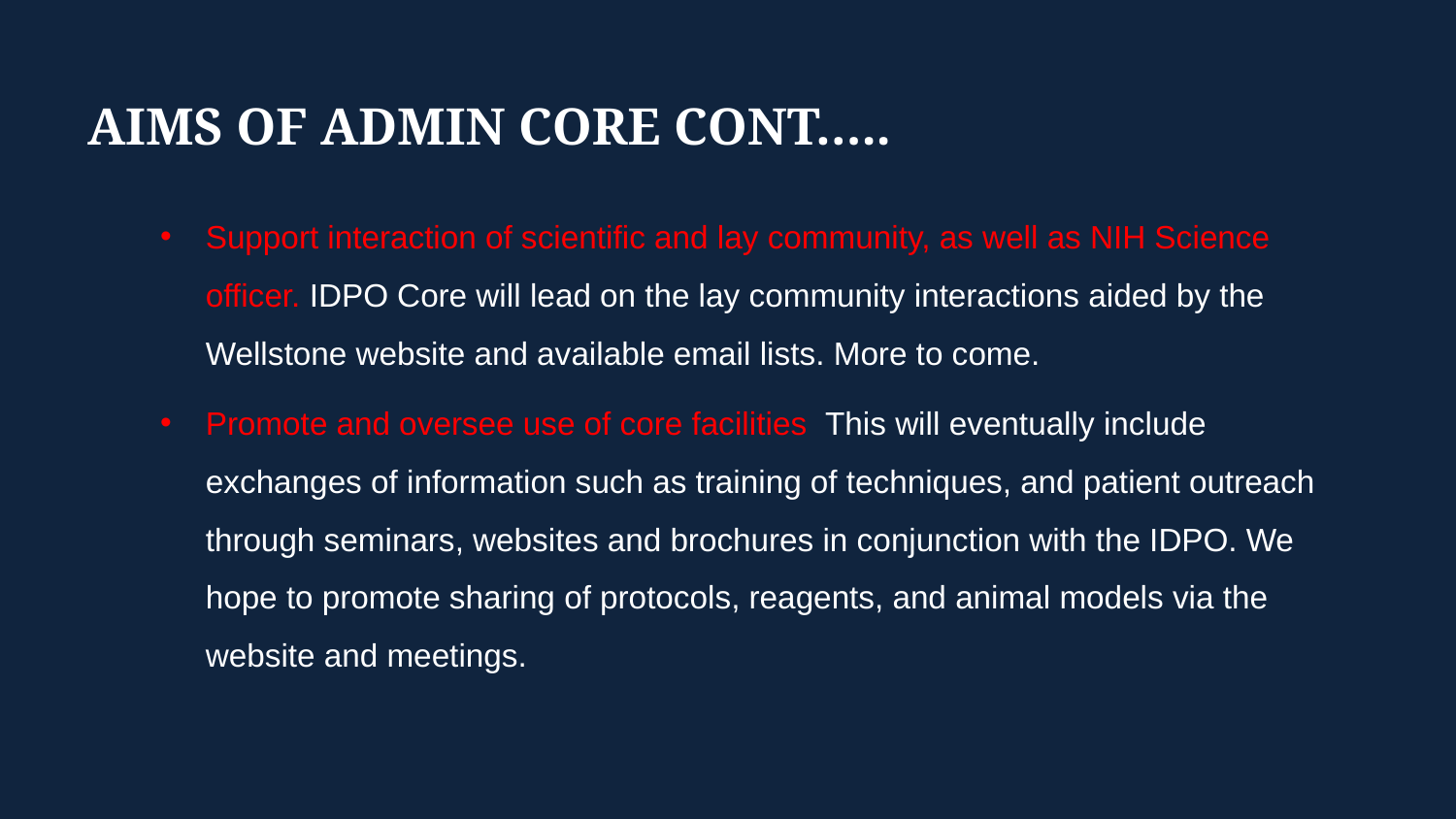

# Aims of Admin Core cont…..
Support interaction of scientific and lay community, as well as NIH Science officer. IDPO Core will lead on the lay community interactions aided by the Wellstone website and available email lists. More to come.
Promote and oversee use of core facilities  This will eventually include exchanges of information such as training of techniques, and patient outreach through seminars, websites and brochures in conjunction with the IDPO. We hope to promote sharing of protocols, reagents, and animal models via the website and meetings.